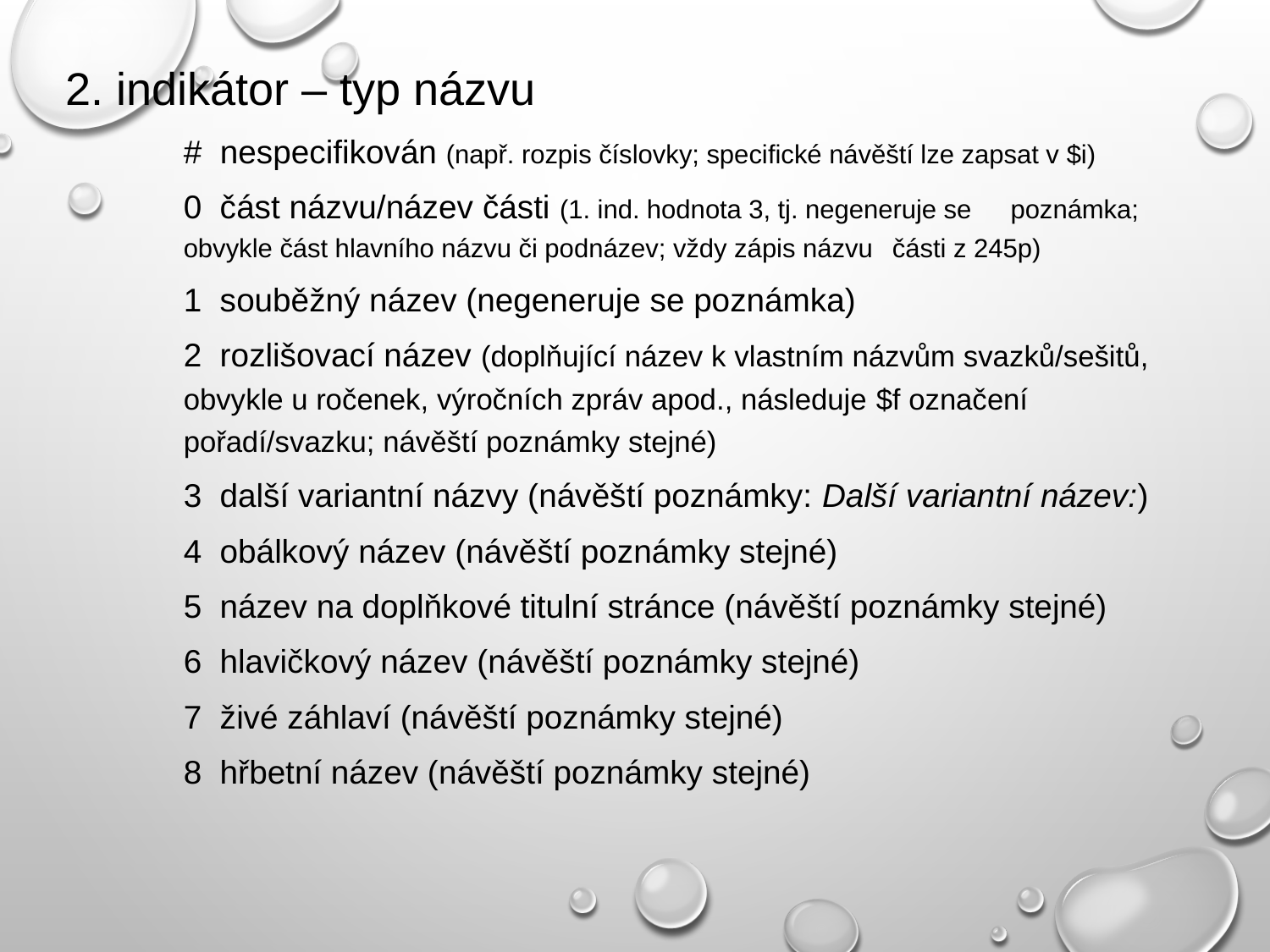

#
2. indikátor – typ názvu
#  nespecifikován (např. rozpis číslovky; specifické návěští lze zapsat v $i)
0  část názvu/název části (1. ind. hodnota 3, tj. negeneruje se 	poznámka; obvykle část hlavního názvu či podnázev; vždy zápis názvu 	části z 245p)
1  souběžný název (negeneruje se poznámka)
2  rozlišovací název (doplňující název k vlastním názvům svazků/sešitů, 	obvykle u ročenek, výročních zpráv apod., následuje $f označení 	pořadí/svazku; návěští poznámky stejné)
3  další variantní názvy (návěští poznámky: Další variantní název:)
4  obálkový název (návěští poznámky stejné)
5  název na doplňkové titulní stránce (návěští poznámky stejné)
6  hlavičkový název (návěští poznámky stejné)
7  živé záhlaví (návěští poznámky stejné)
8  hřbetní název (návěští poznámky stejné)